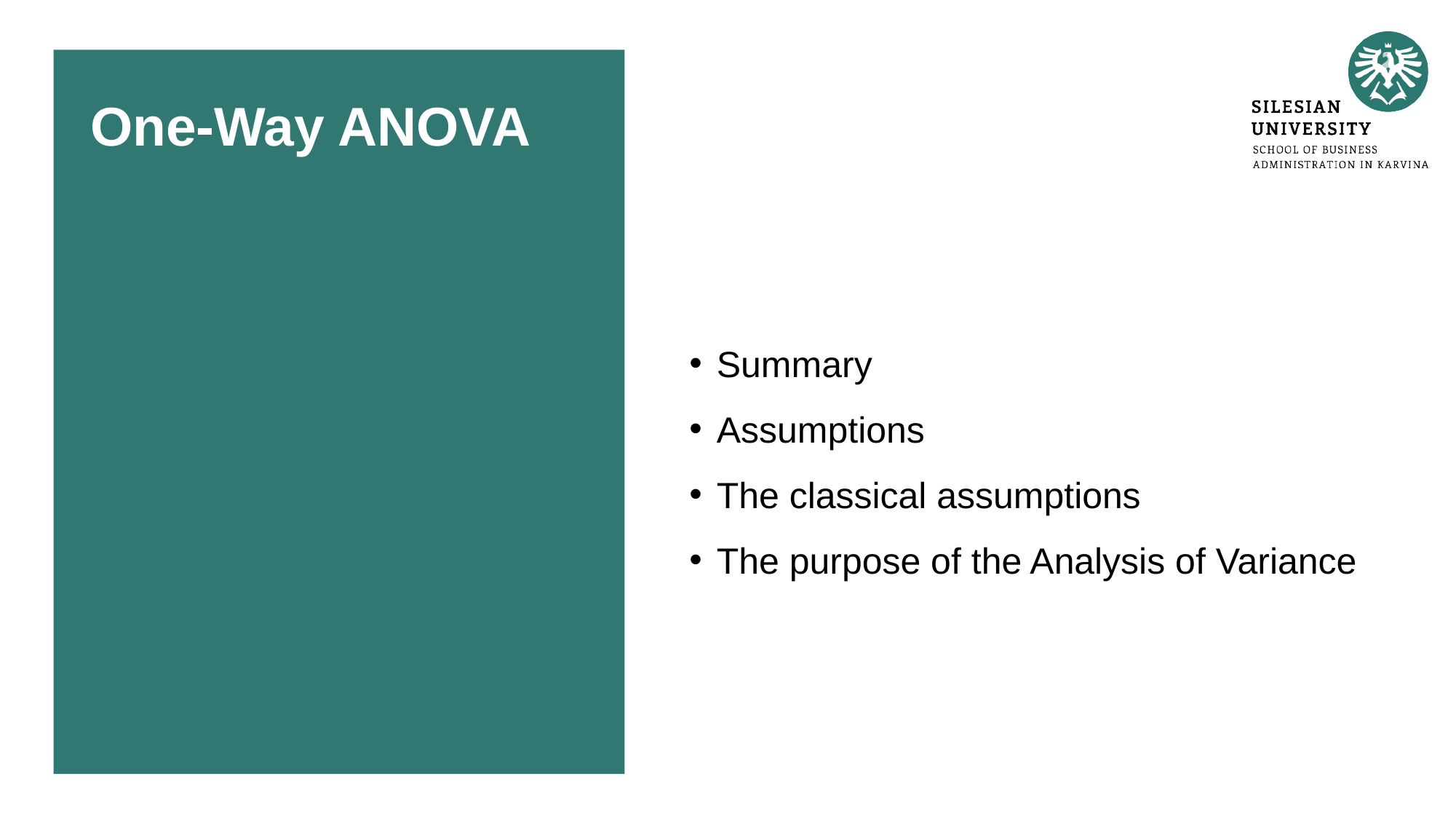

# One-Way ANOVA

Summary
Assumptions
The classical assumptions
The purpose of the Analysis of Variance